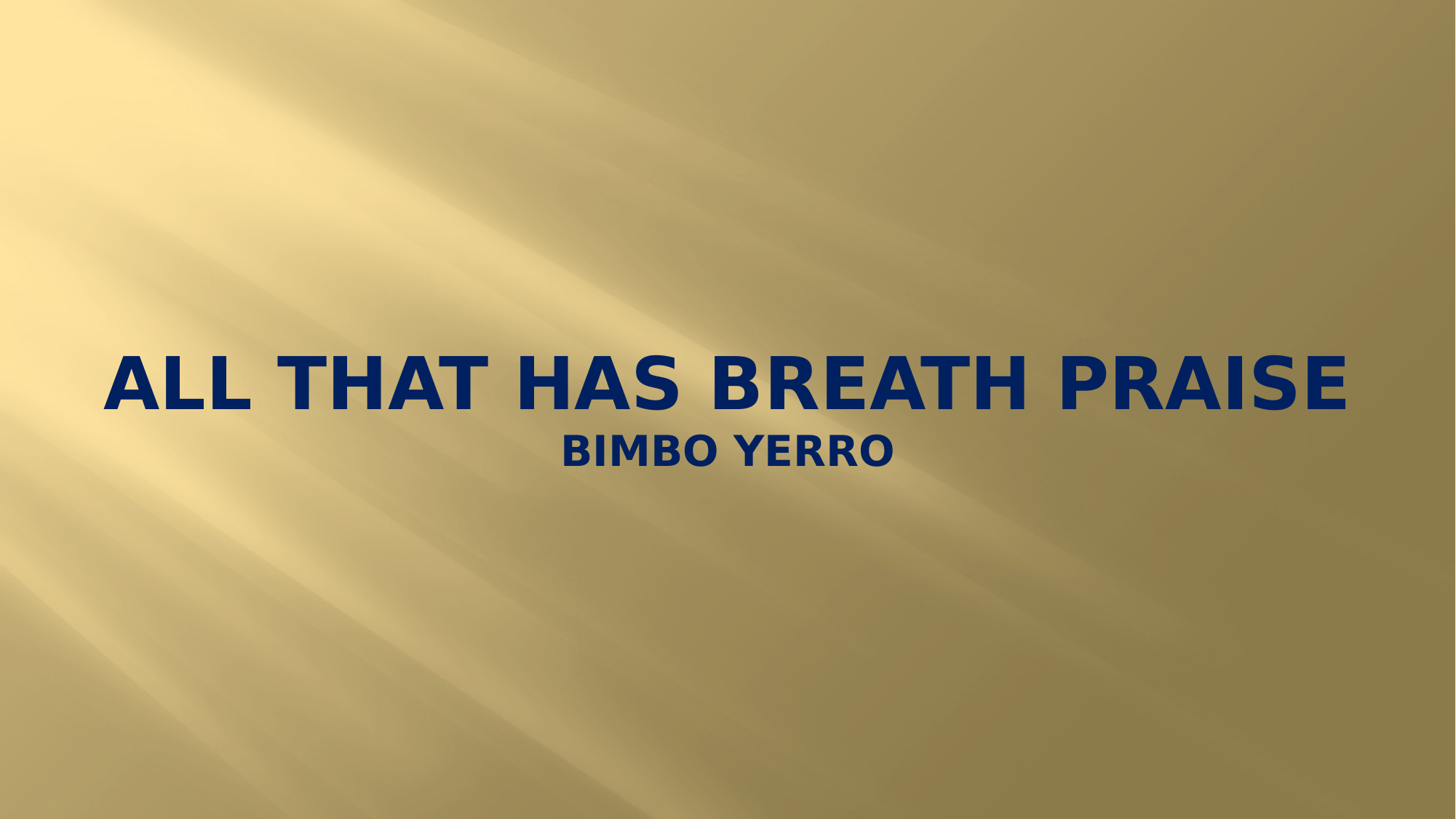

# ALL THAT HAS BREATH PRAISE Bimbo Yerro